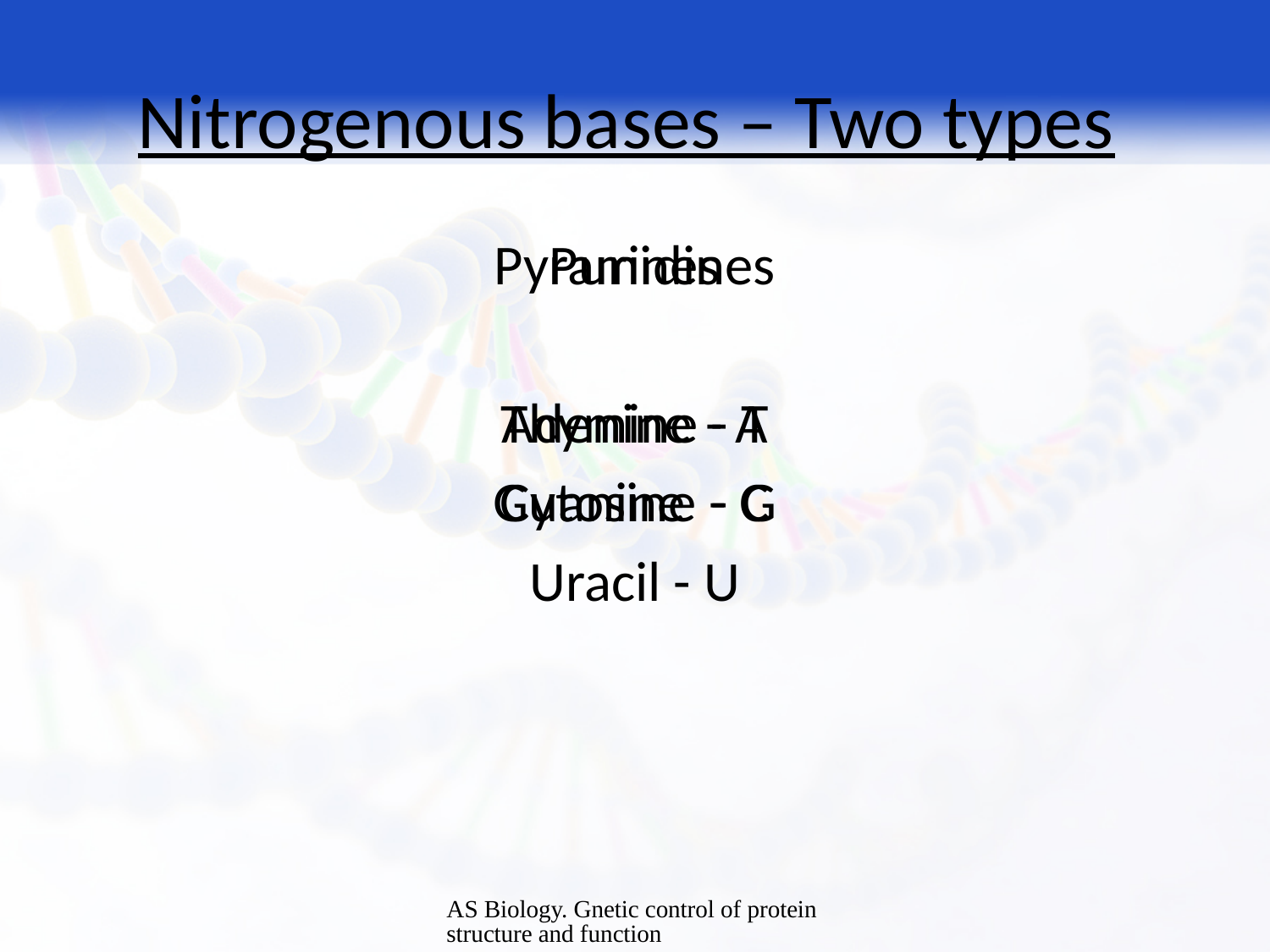

# Nitrogenous bases – Two types
Pyramidines

Thymine - T
Cytosine - C
Uracil - U
Purines

Adenine - A
Guanine  - G

AS Biology. Gnetic control of protein structure and function